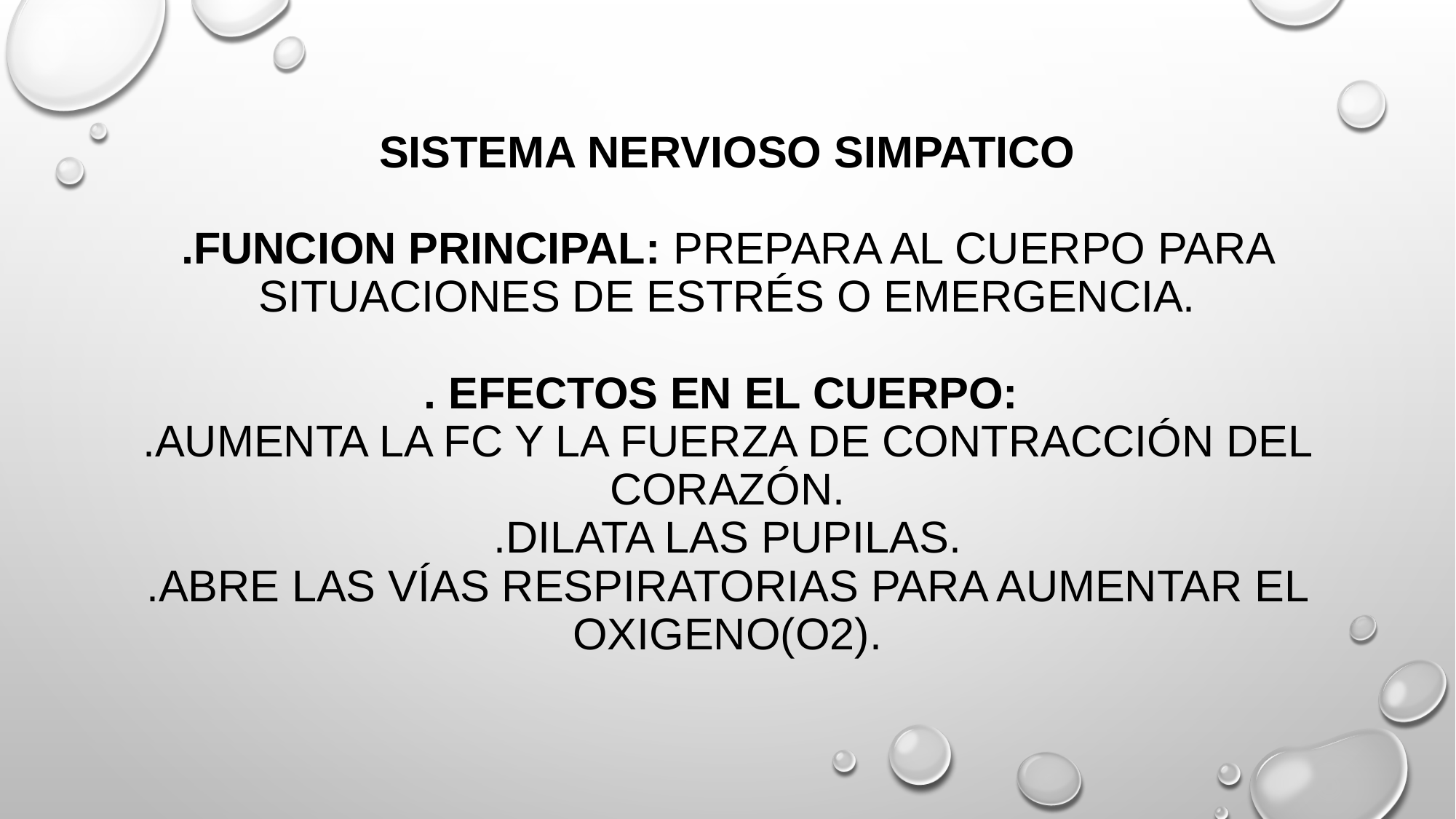

# SISTEMA NERVIOSO SIMPATICO .FUNCION PRINCIPAL: PREPARA AL CUERPO PARA SITUACIONES DE ESTRÉS O EMERGENCIA. . EFECTOS EN EL CUERPO: .AUMENTA LA fc y la fuerza de contracción del corazón. .dilata las pupilas. .abre las vías respiratorias para aumentar el oxigeno(o2).